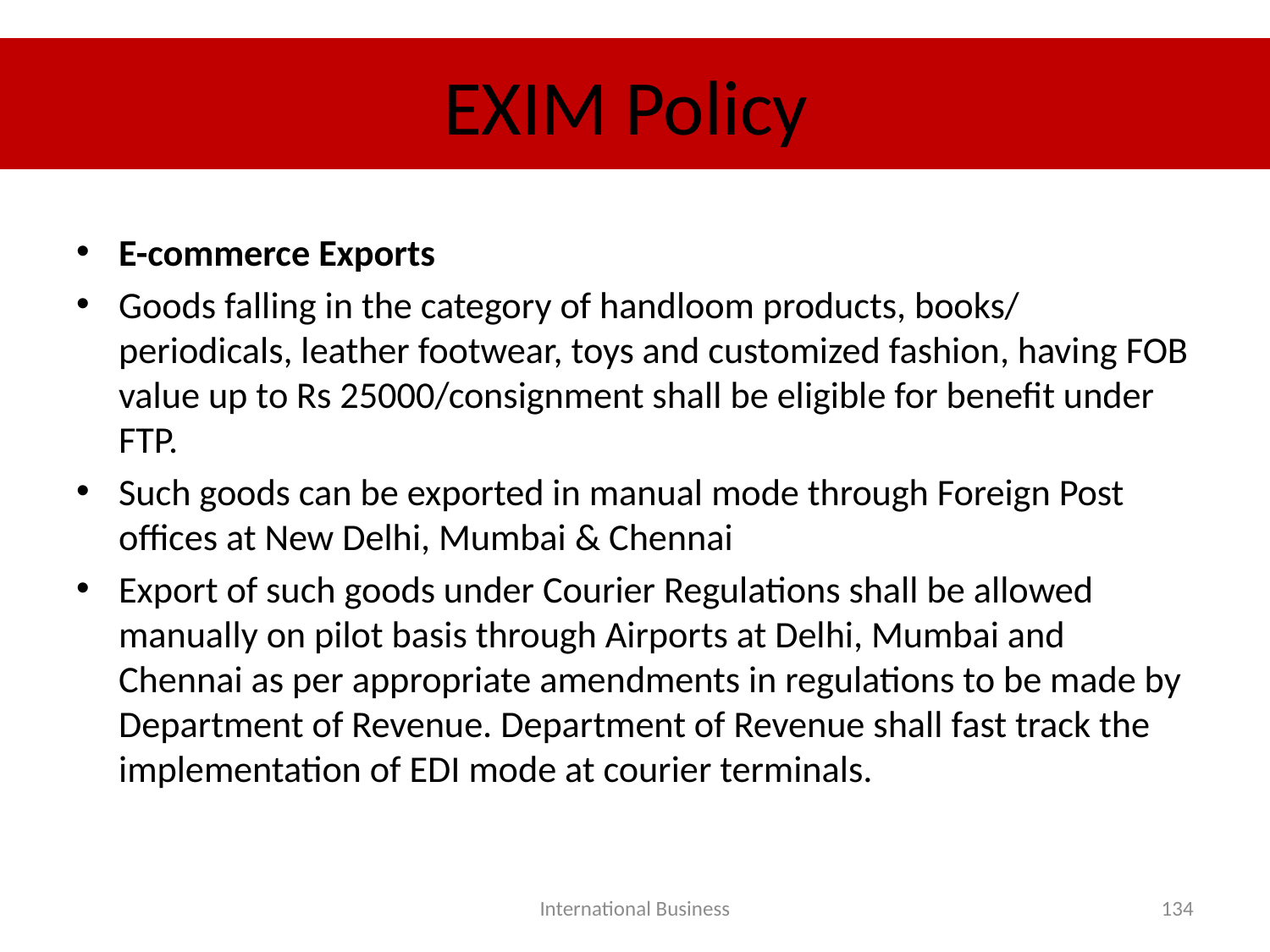

# EXIM Policy
E-commerce Exports
Goods falling in the category of handloom products, books/ periodicals, leather footwear, toys and customized fashion, having FOB value up to Rs 25000/consignment shall be eligible for benefit under FTP.
Such goods can be exported in manual mode through Foreign Post offices at New Delhi, Mumbai & Chennai
Export of such goods under Courier Regulations shall be allowed manually on pilot basis through Airports at Delhi, Mumbai and Chennai as per appropriate amendments in regulations to be made by Department of Revenue. Department of Revenue shall fast track the implementation of EDI mode at courier terminals.

International Business
134